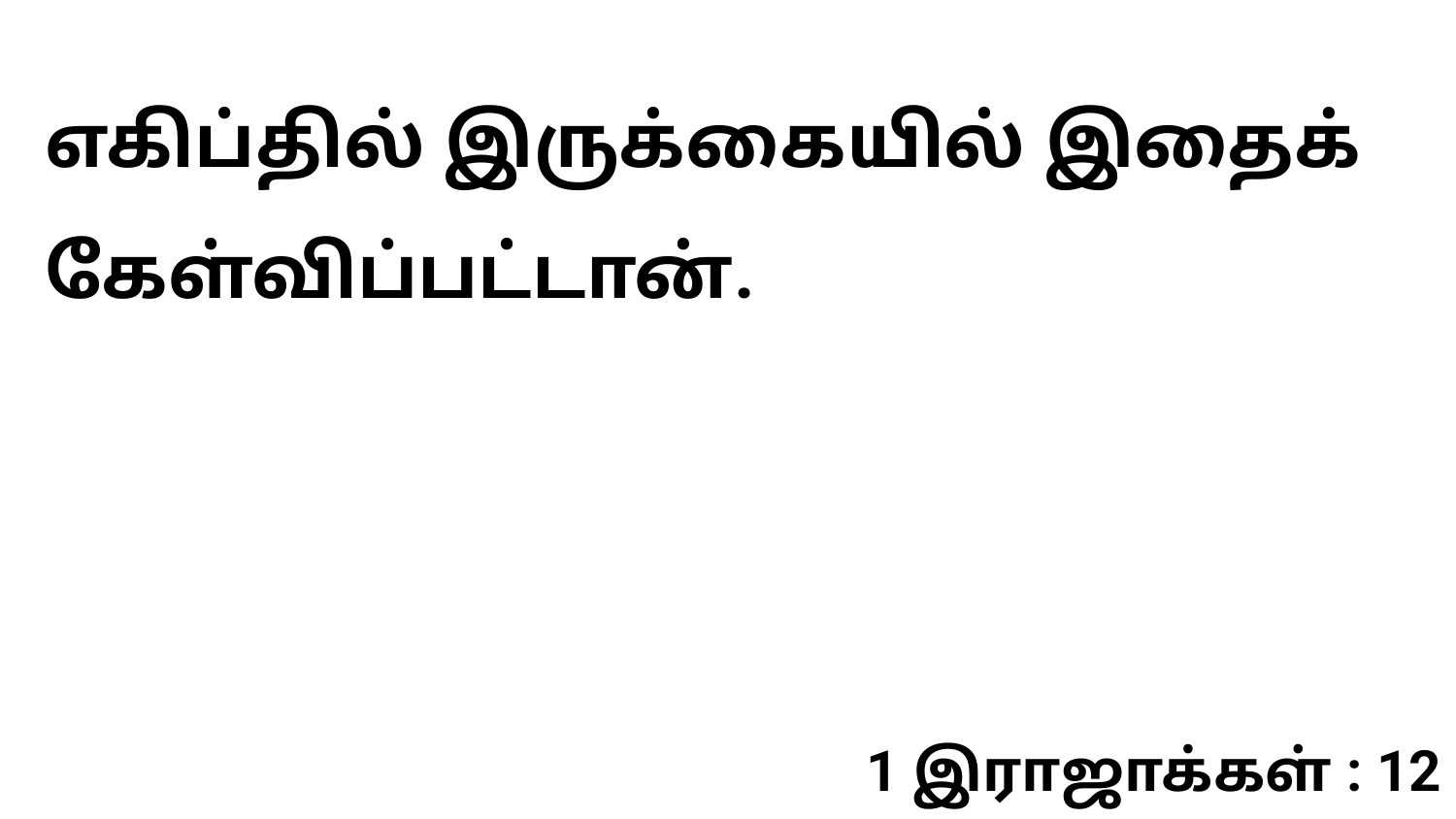

எகிப்தில் இருக்கையில் இதைக் கேள்விப்பட்டான்.
1 இராஜாக்கள் : 12